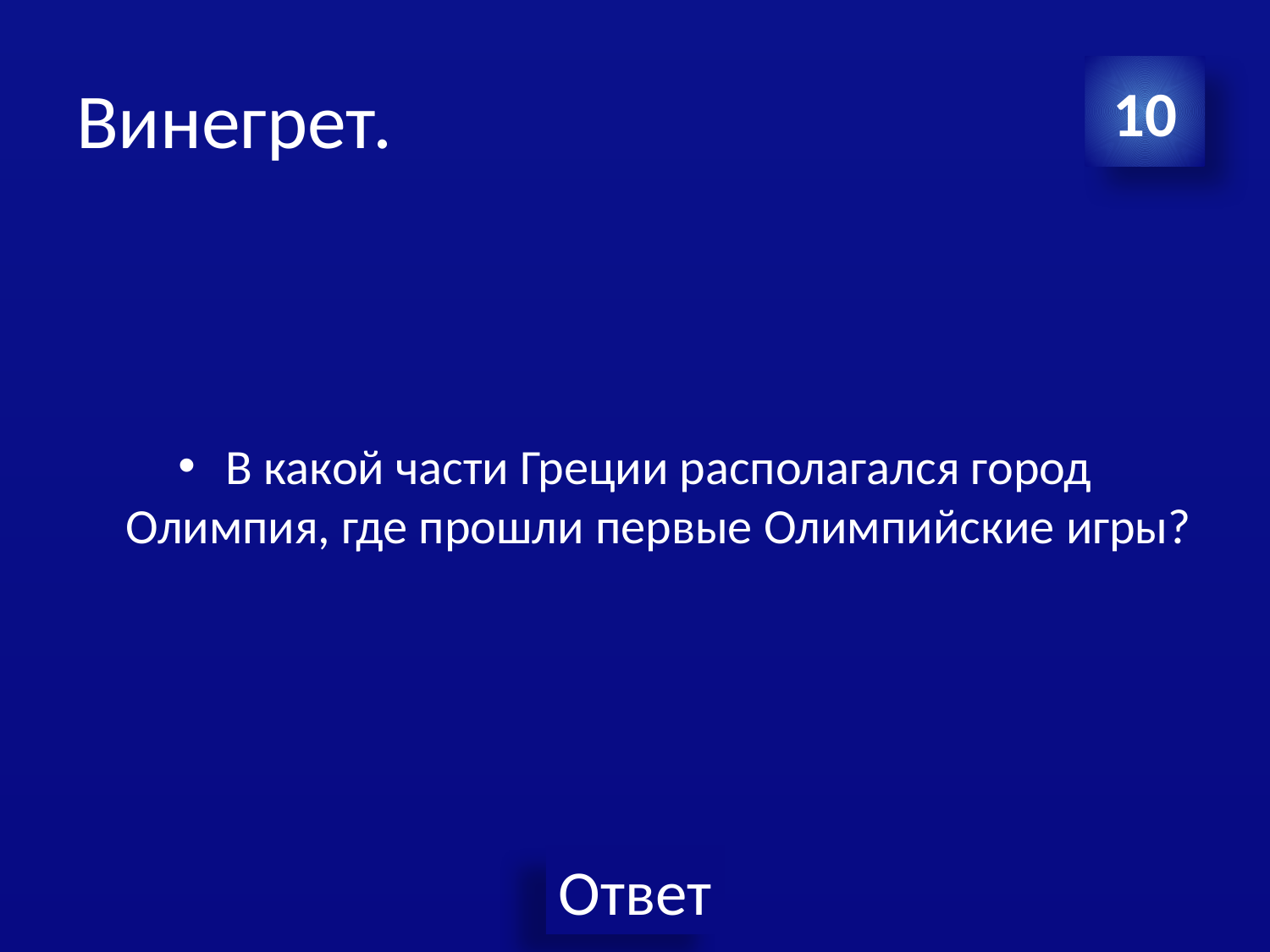

# Винегрет.
10

В какой части Греции располагался город Олимпия, где прошли первые Олимпийские игры?